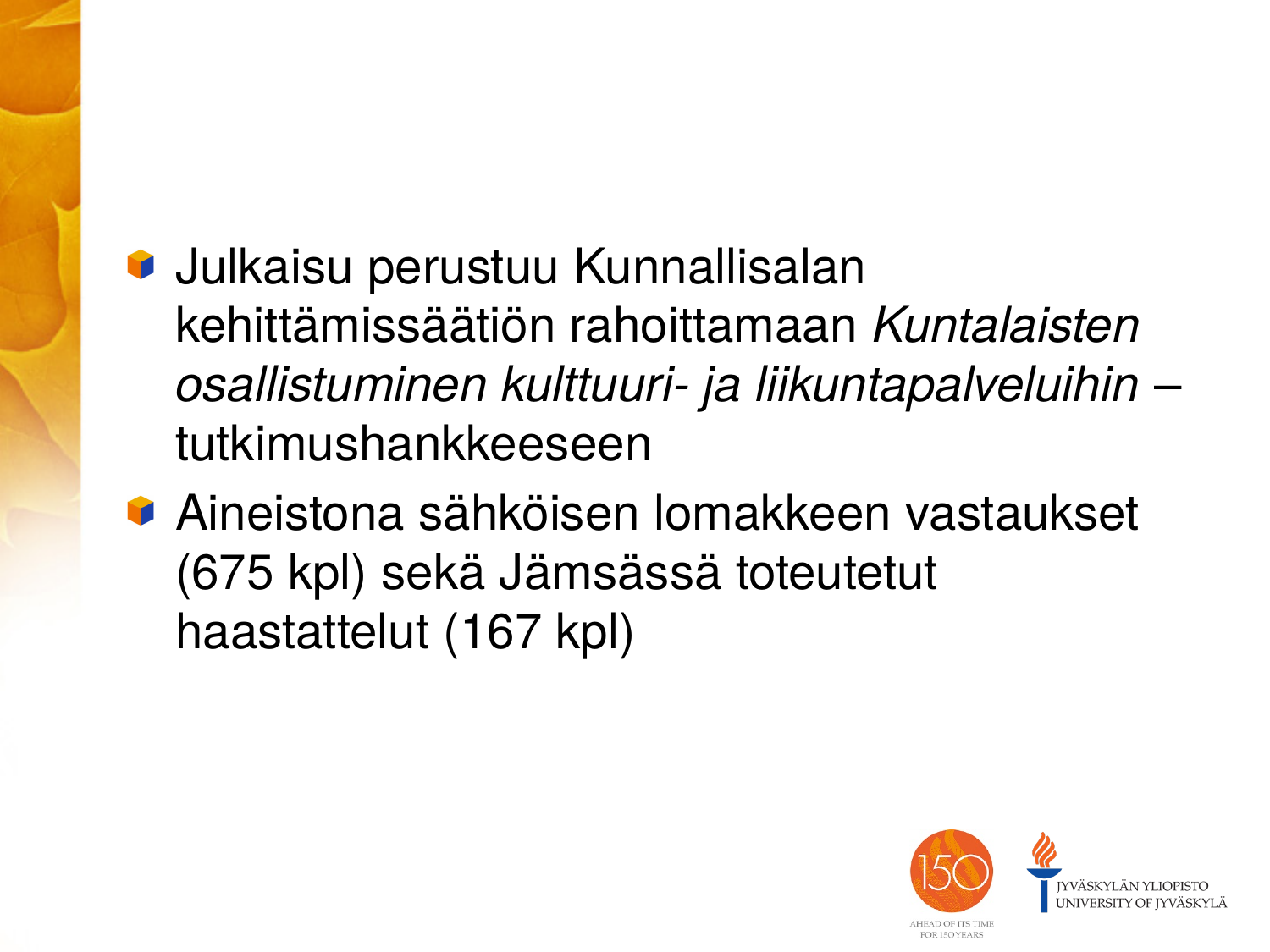

Julkaisu perustuu Kunnallisalan kehittämissäätiön rahoittamaan Kuntalaisten osallistuminen kulttuuri- ja liikuntapalveluihin –tutkimushankkeeseen
Aineistona sähköisen lomakkeen vastaukset (675 kpl) sekä Jämsässä toteutetut haastattelut (167 kpl)